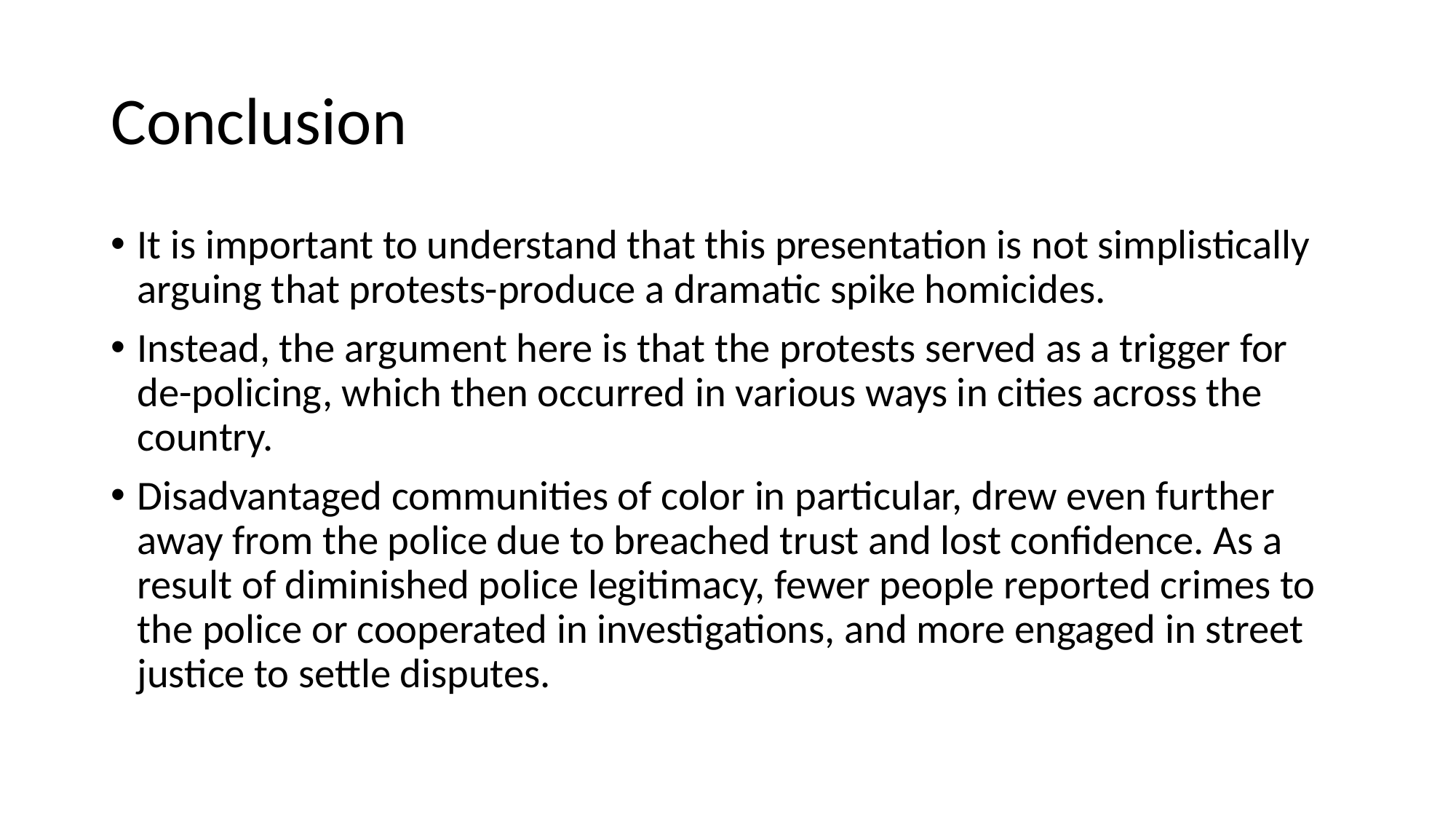

# Conclusion
It is important to understand that this presentation is not simplistically arguing that protests-produce a dramatic spike homicides.
Instead, the argument here is that the protests served as a trigger for de-policing, which then occurred in various ways in cities across the country.
Disadvantaged communities of color in particular, drew even further away from the police due to breached trust and lost confidence. As a result of diminished police legitimacy, fewer people reported crimes to the police or cooperated in investigations, and more engaged in street justice to settle disputes.